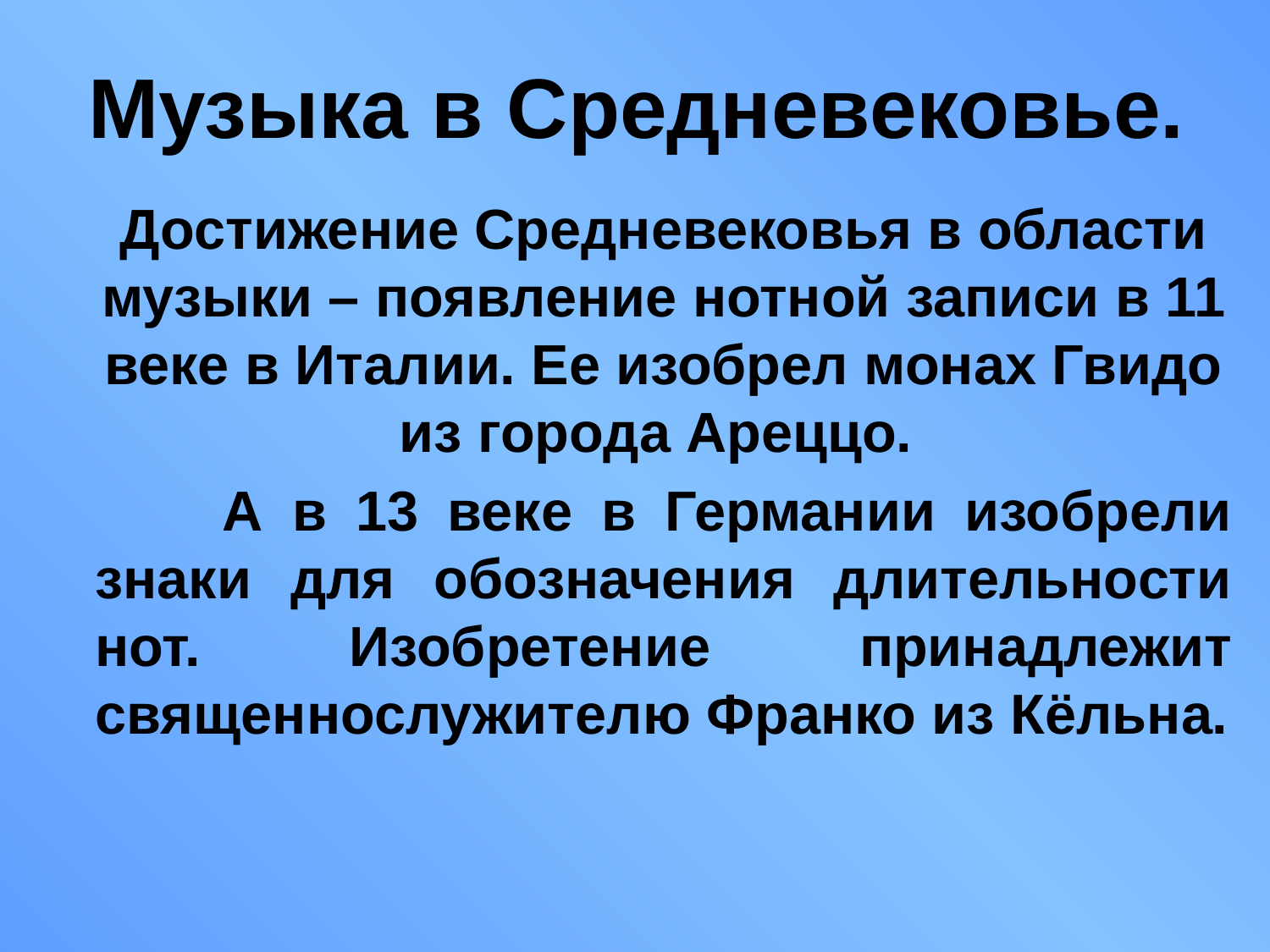

# Музыка в Средневековье.
	Достижение Средневековья в области музыки – появление нотной записи в 11 веке в Италии. Ее изобрел монах Гвидо из города Ареццо.
		А в 13 веке в Германии изобрели знаки для обозначения длительности нот. Изобретение принадлежит священнослужителю Франко из Кёльна.